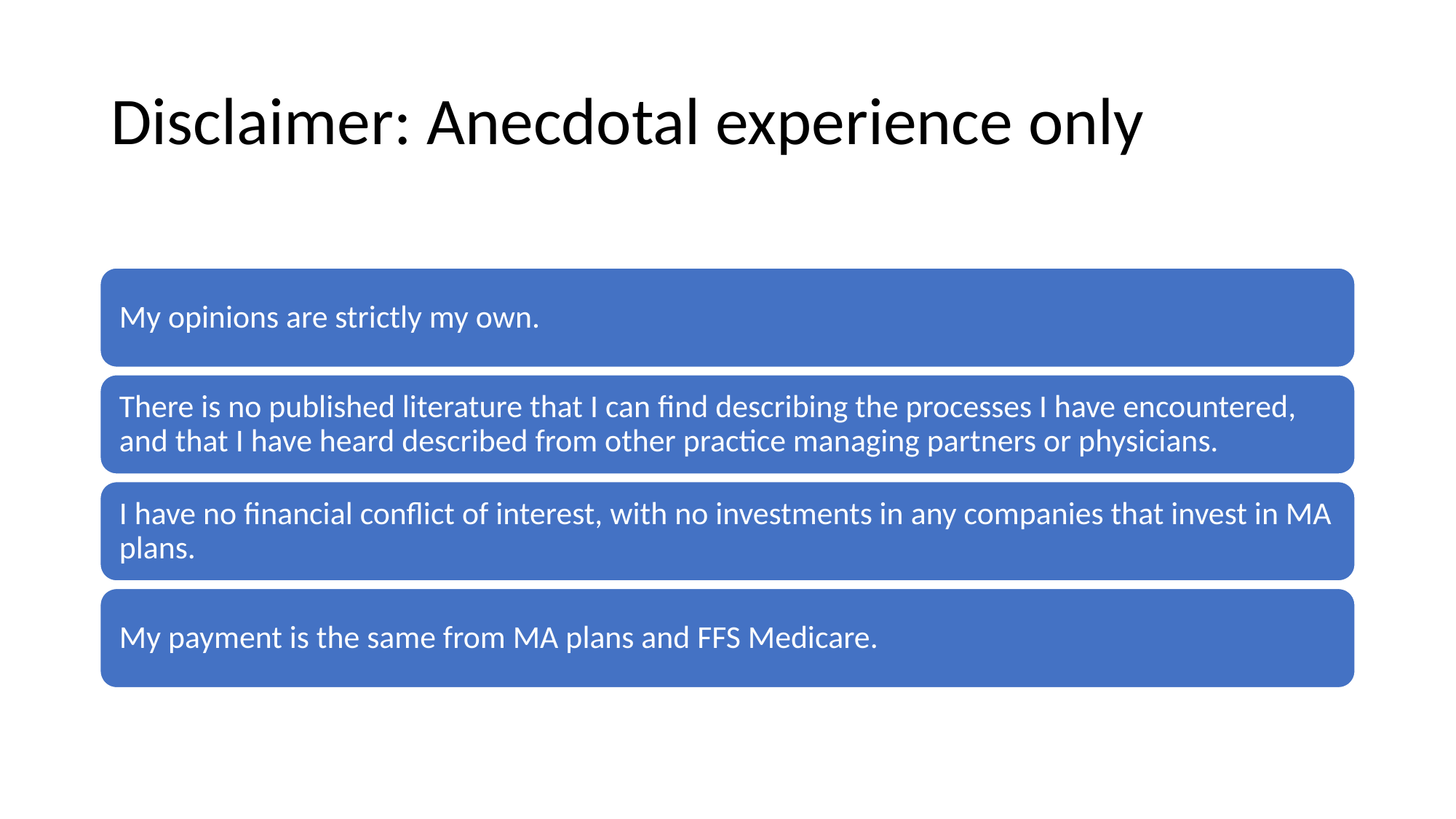

# Disclaimer: Anecdotal experience only
My opinions are strictly my own.
There is no published literature that I can find describing the processes I have encountered, and that I have heard described from other practice managing partners or physicians.
I have no financial conflict of interest, with no investments in any companies that invest in MA plans.
My payment is the same from MA plans and FFS Medicare.